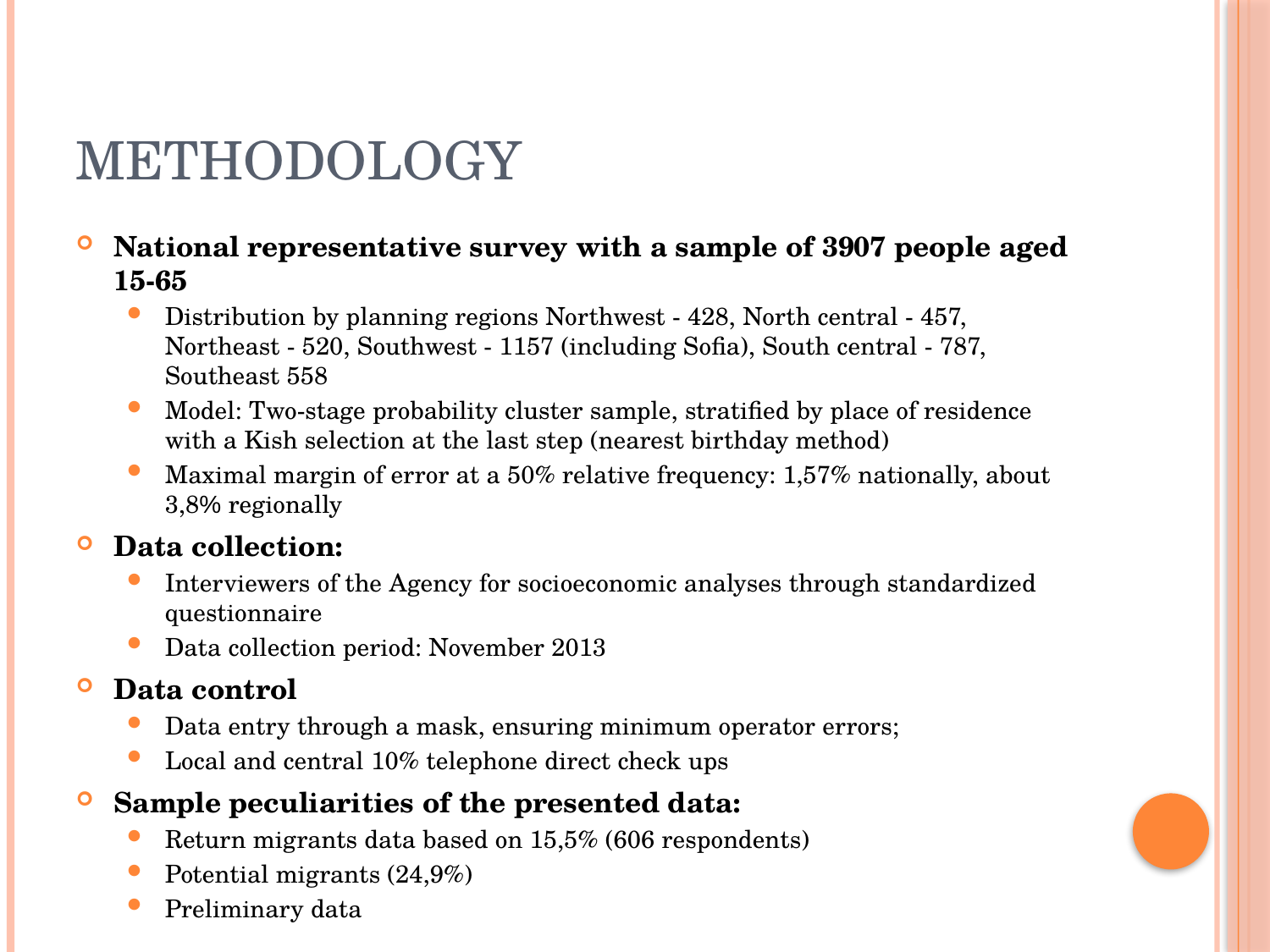

# Methodology
National representative survey with a sample of 3907 people aged 15-65
Distribution by planning regions Northwest - 428, North central - 457, Northeast - 520, Southwest - 1157 (including Sofia), South central - 787, Southeast 558
Model: Two-stage probability cluster sample, stratified by place of residence with a Kish selection at the last step (nearest birthday method)
Maximal margin of error at a 50% relative frequency: 1,57% nationally, about 3,8% regionally
Data collection:
Interviewers of the Agency for socioeconomic analyses through standardized questionnaire
Data collection period: November 2013
Data control
Data entry through a mask, ensuring minimum operator errors;
Local and central 10% telephone direct check ups
Sample peculiarities of the presented data:
Return migrants data based on 15,5% (606 respondents)
Potential migrants (24,9%)
Preliminary data